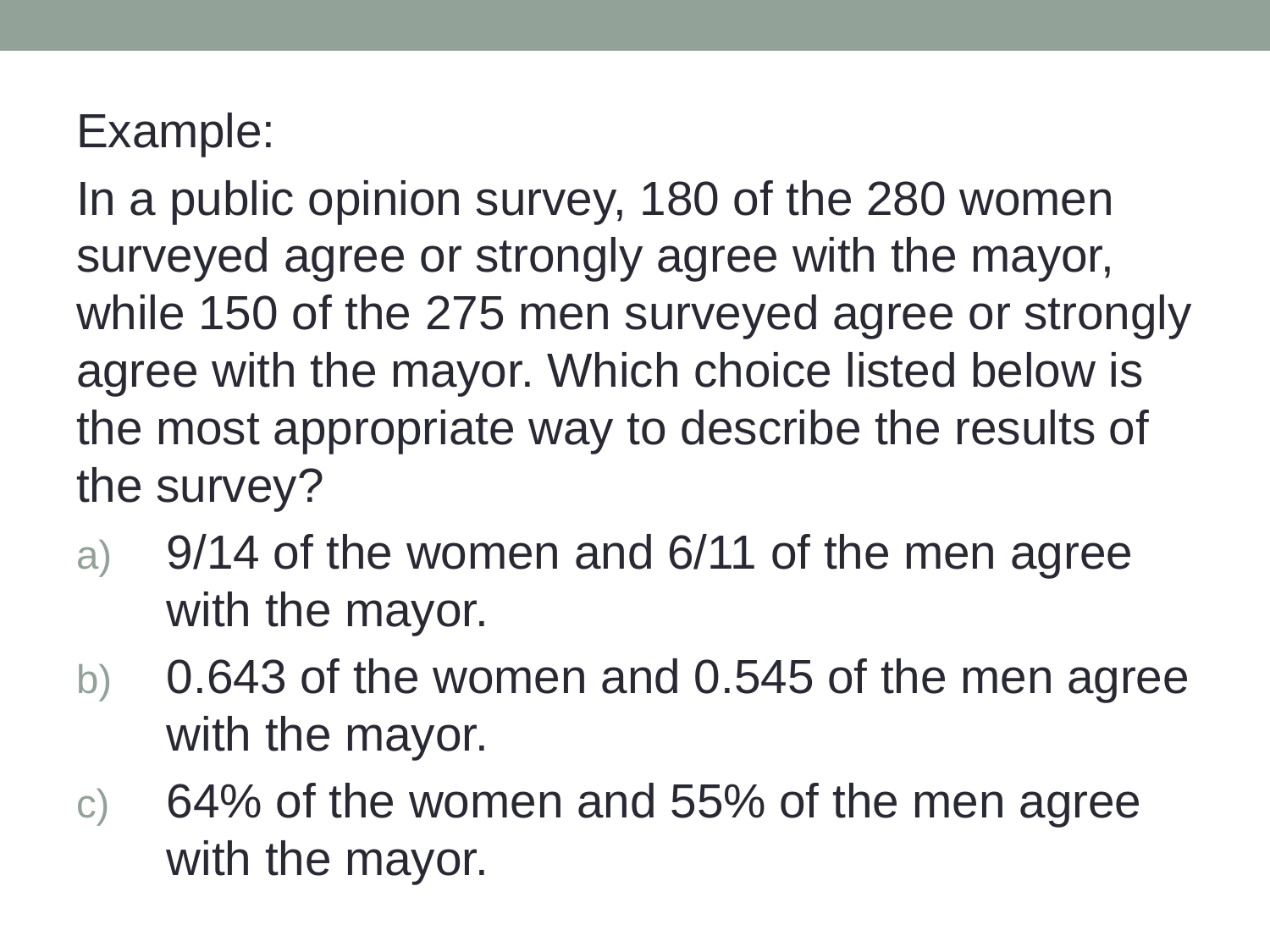

Example:
In a public opinion survey, 180 of the 280 women surveyed agree or strongly agree with the mayor, while 150 of the 275 men surveyed agree or strongly agree with the mayor. Which choice listed below is the most appropriate way to describe the results of the survey?
9/14 of the women and 6/11 of the men agree with the mayor.
0.643 of the women and 0.545 of the men agree with the mayor.
64% of the women and 55% of the men agree with the mayor.